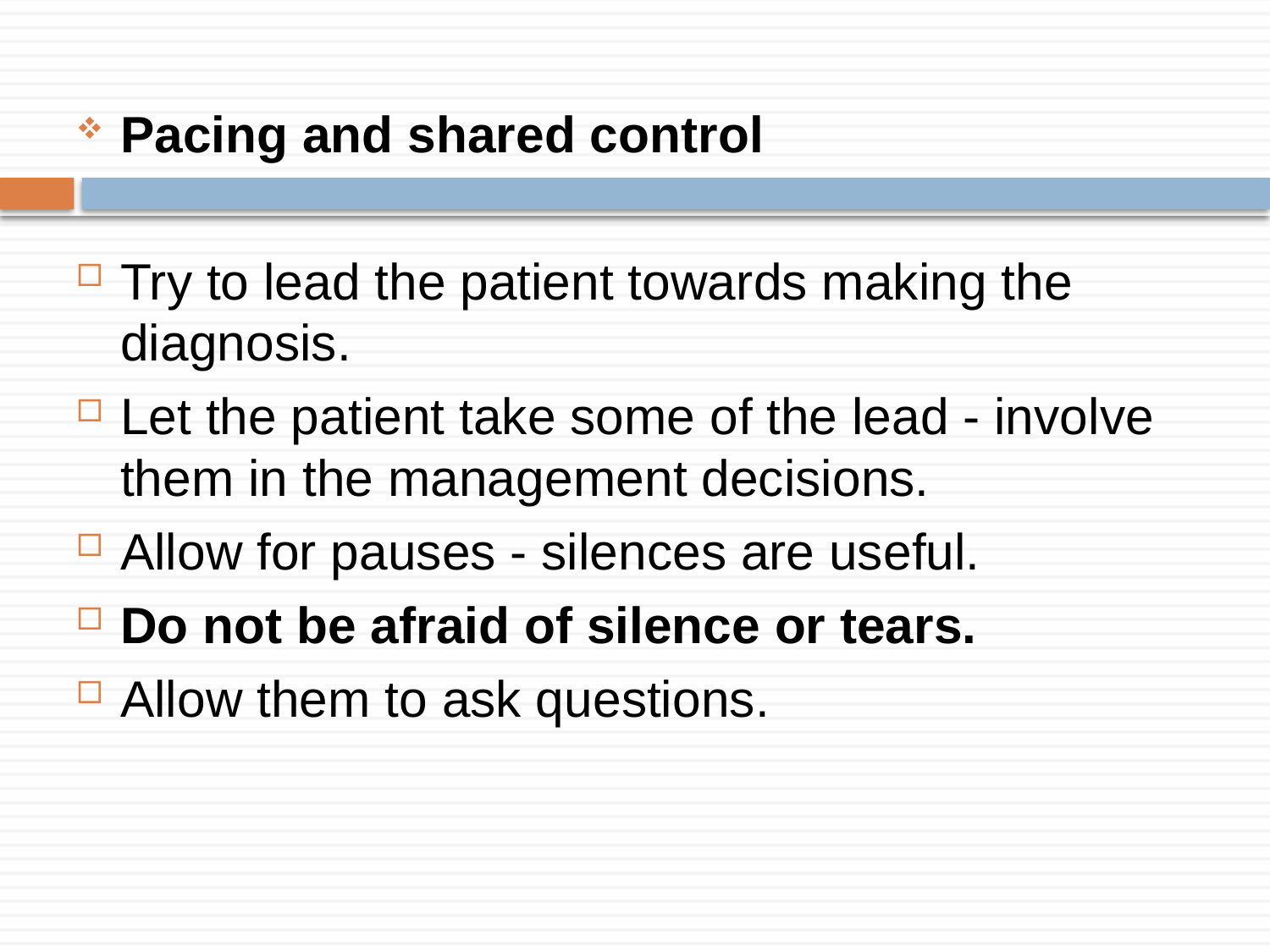

Pacing and shared control

Try to lead the patient towards making the diagnosis.
Let the patient take some of the lead - involve them in the management decisions.
Allow for pauses - silences are useful.
Do not be afraid of silence or tears.
Allow them to ask questions.